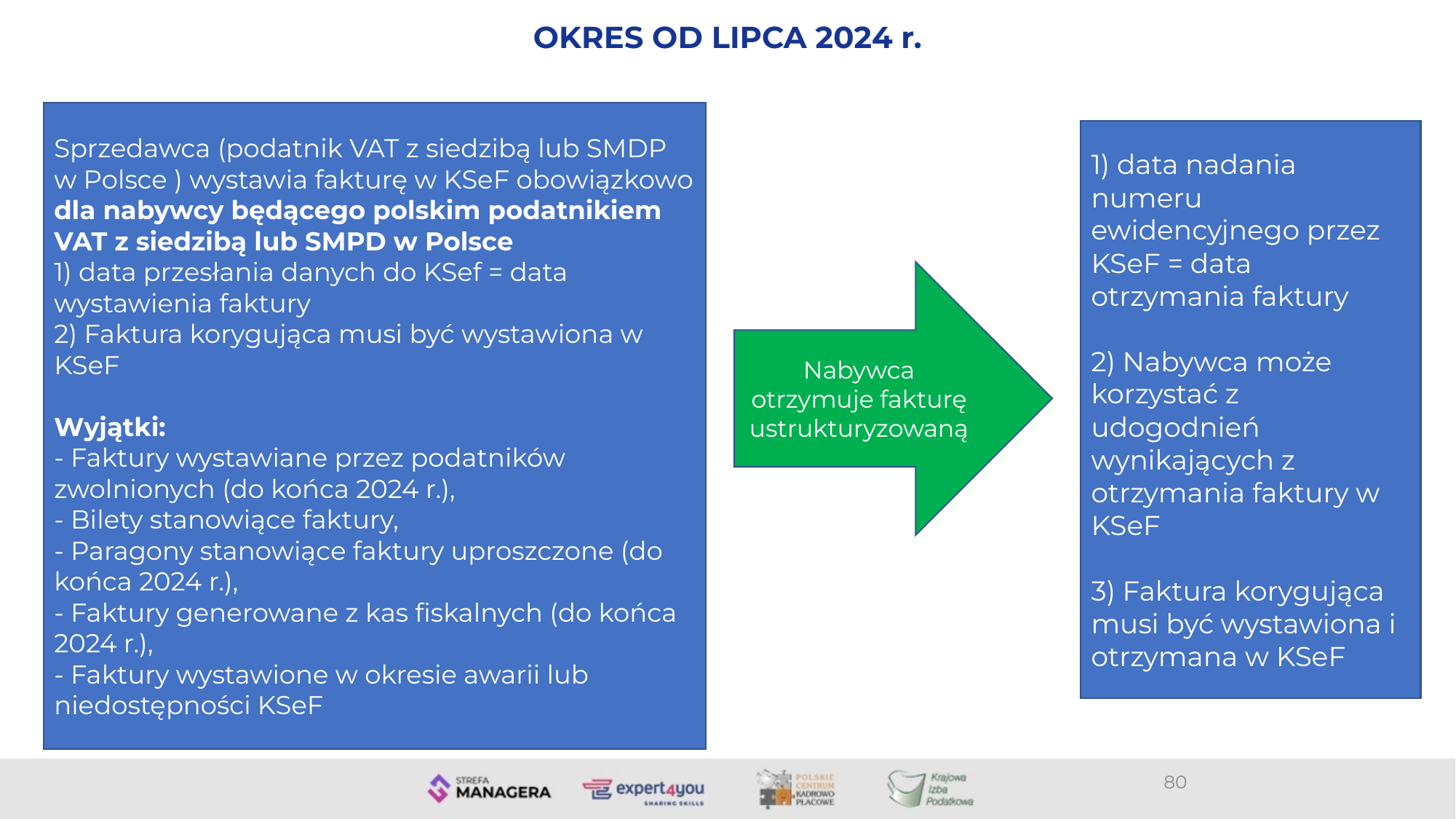

OKRES OD LIPCA 2024 r.
Sprzedawca (podatnik VAT z siedzibą lub SMDP w Polsce ) wystawia fakturę w KSeF obowiązkowo dla nabywcy będącego polskim podatnikiem VAT z siedzibą lub SMPD w Polsce
1) data przesłania danych do KSef = data wystawienia faktury
2) Faktura korygująca musi być wystawiona w KSeF

Wyjątki:
- Faktury wystawiane przez podatników zwolnionych (do końca 2024 r.),
- Bilety stanowiące faktury,
- Paragony stanowiące faktury uproszczone (do końca 2024 r.),
- Faktury generowane z kas fiskalnych (do końca 2024 r.),
- Faktury wystawione w okresie awarii lub niedostępności KSeF
1) data nadania numeru ewidencyjnego przez KSeF = data otrzymania faktury

2) Nabywca może korzystać z udogodnień wynikających z otrzymania faktury w KSeF

3) Faktura korygująca musi być wystawiona i otrzymana w KSeF
Nabywca otrzymuje fakturę ustrukturyzowaną
80